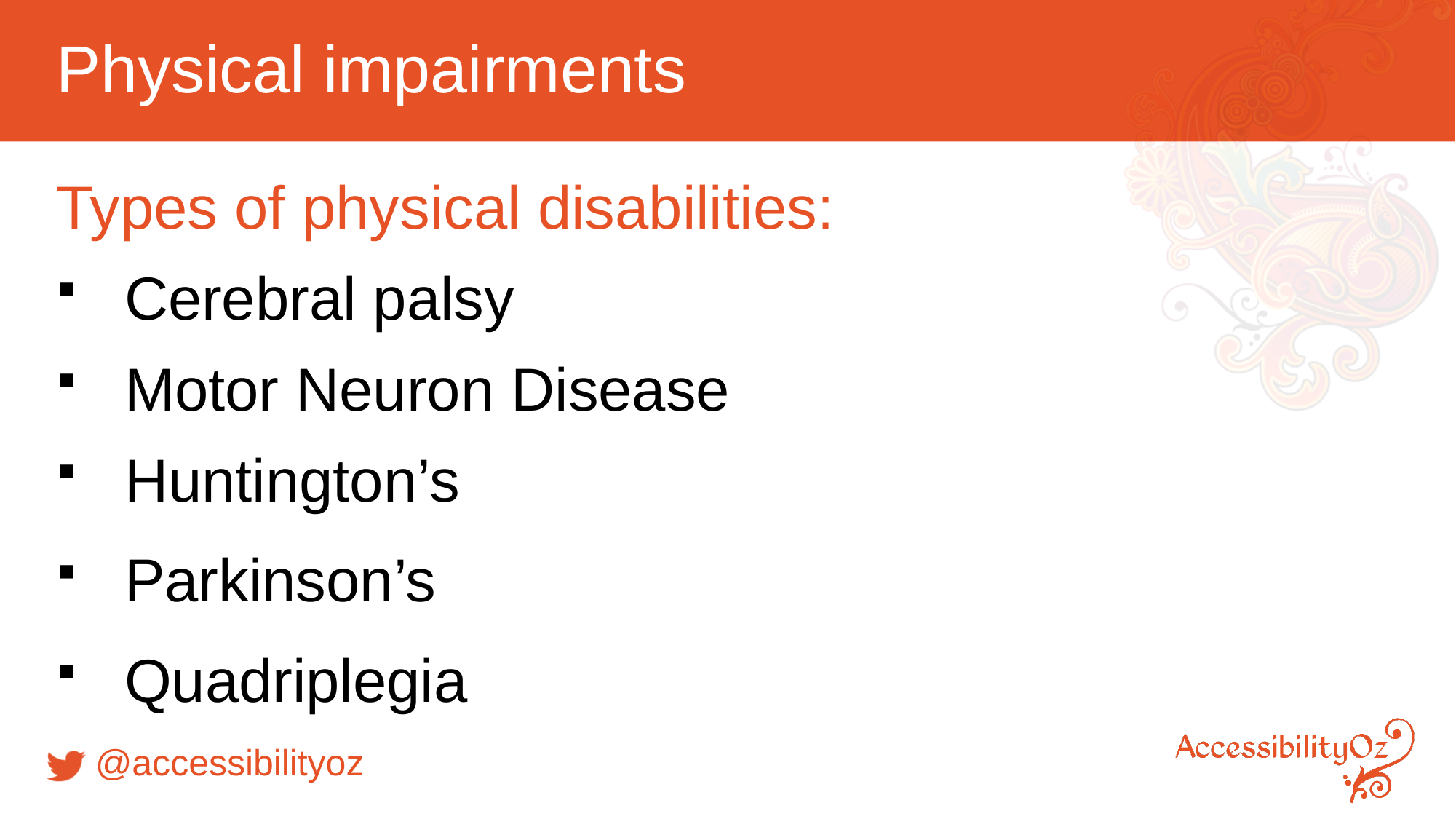

# Physical impairments
Types of physical disabilities:
Cerebral palsy
Motor Neuron Disease
Huntington’s
Parkinson’s
Quadriplegia